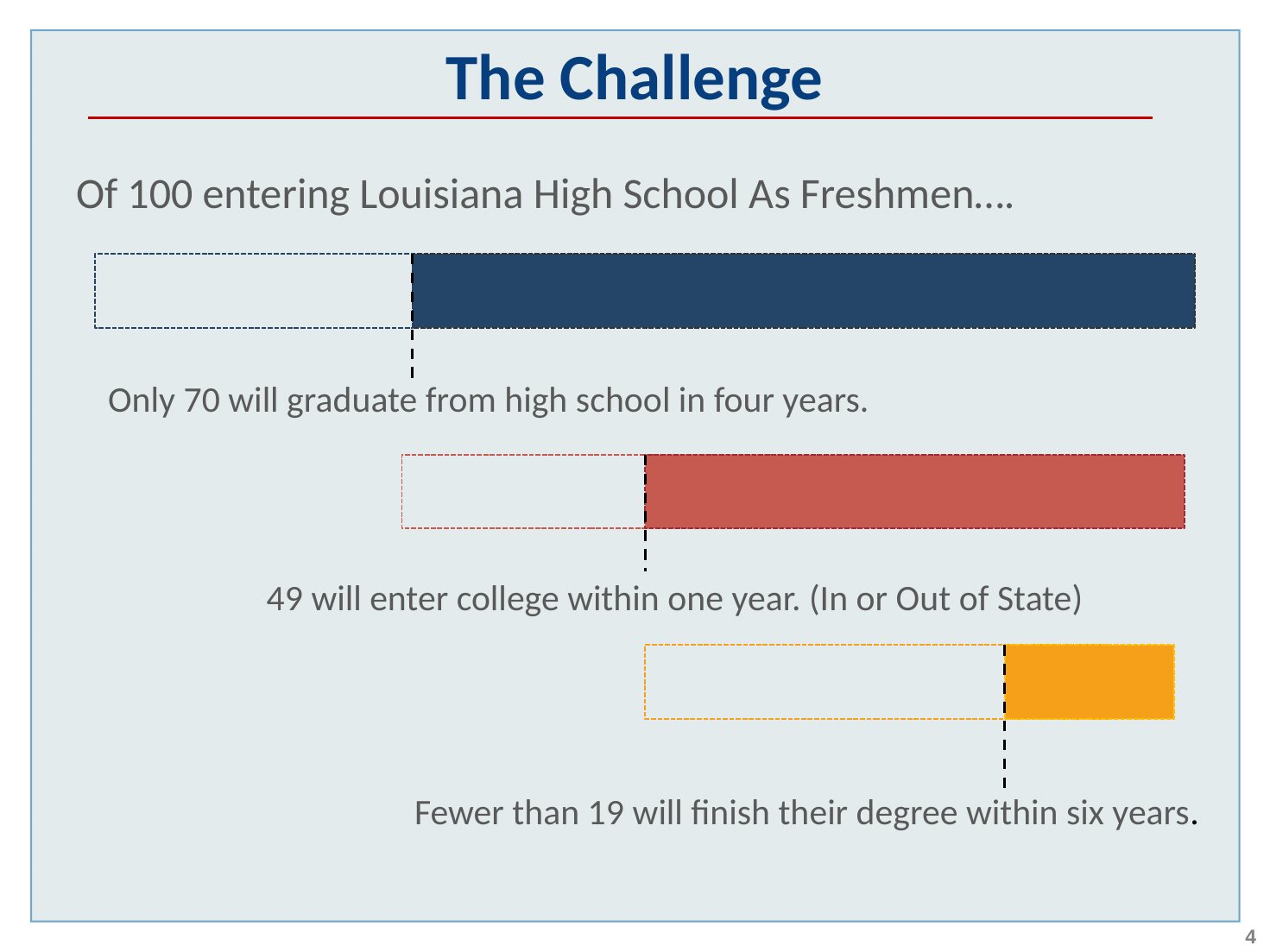

# The Challenge
Of 100 entering Louisiana High School As Freshmen….

Only 70 will graduate from high school in four years.

49 will enter college within one year. (In or Out of State)

Fewer than 19 will finish their degree within six years.